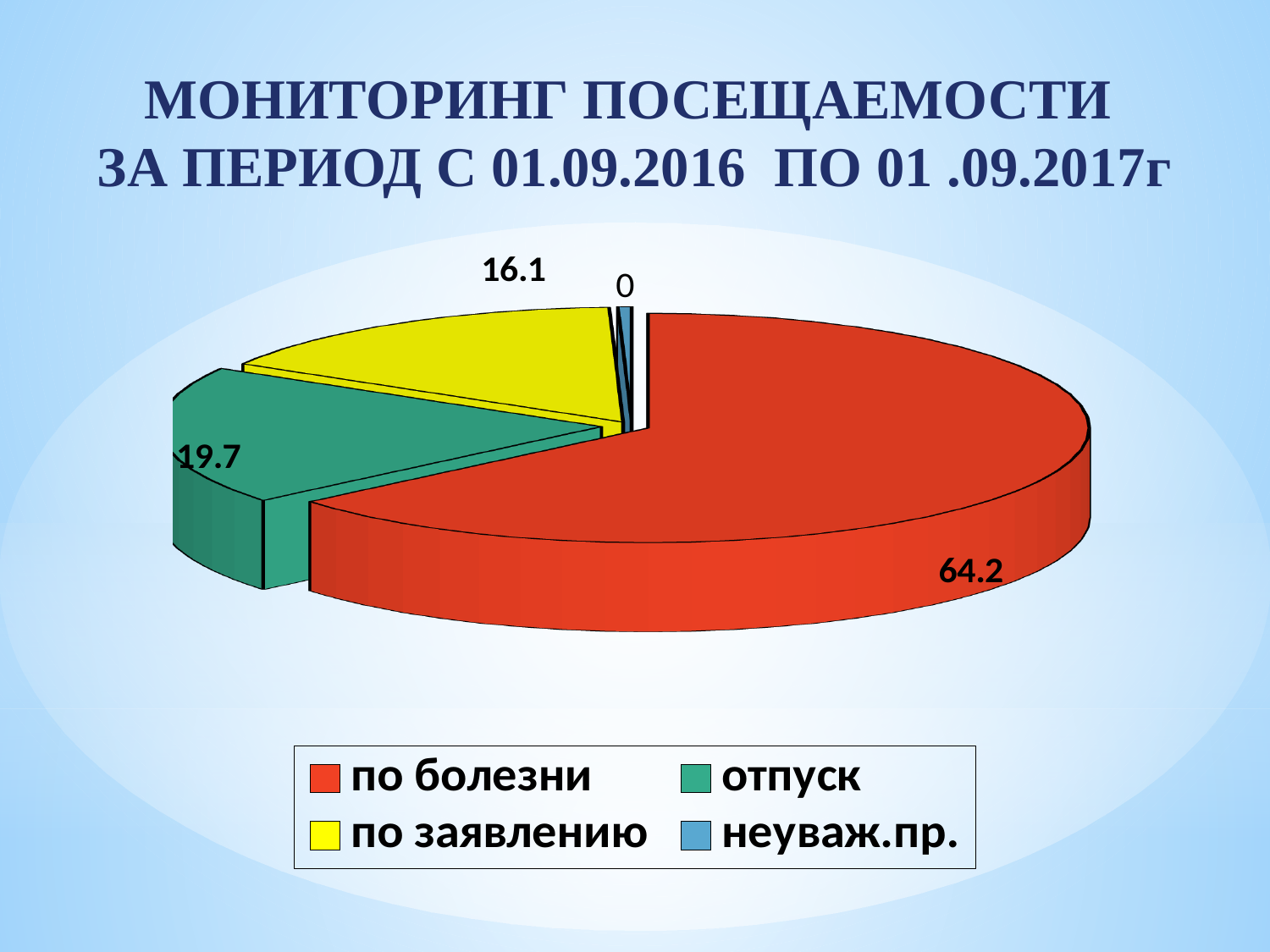

# МОНИТОРИНГ ПОСЕЩАЕМОСТИ ЗА ПЕРИОД С 01.09.2016  ПО 01 .09.2017г

[unsupported chart]